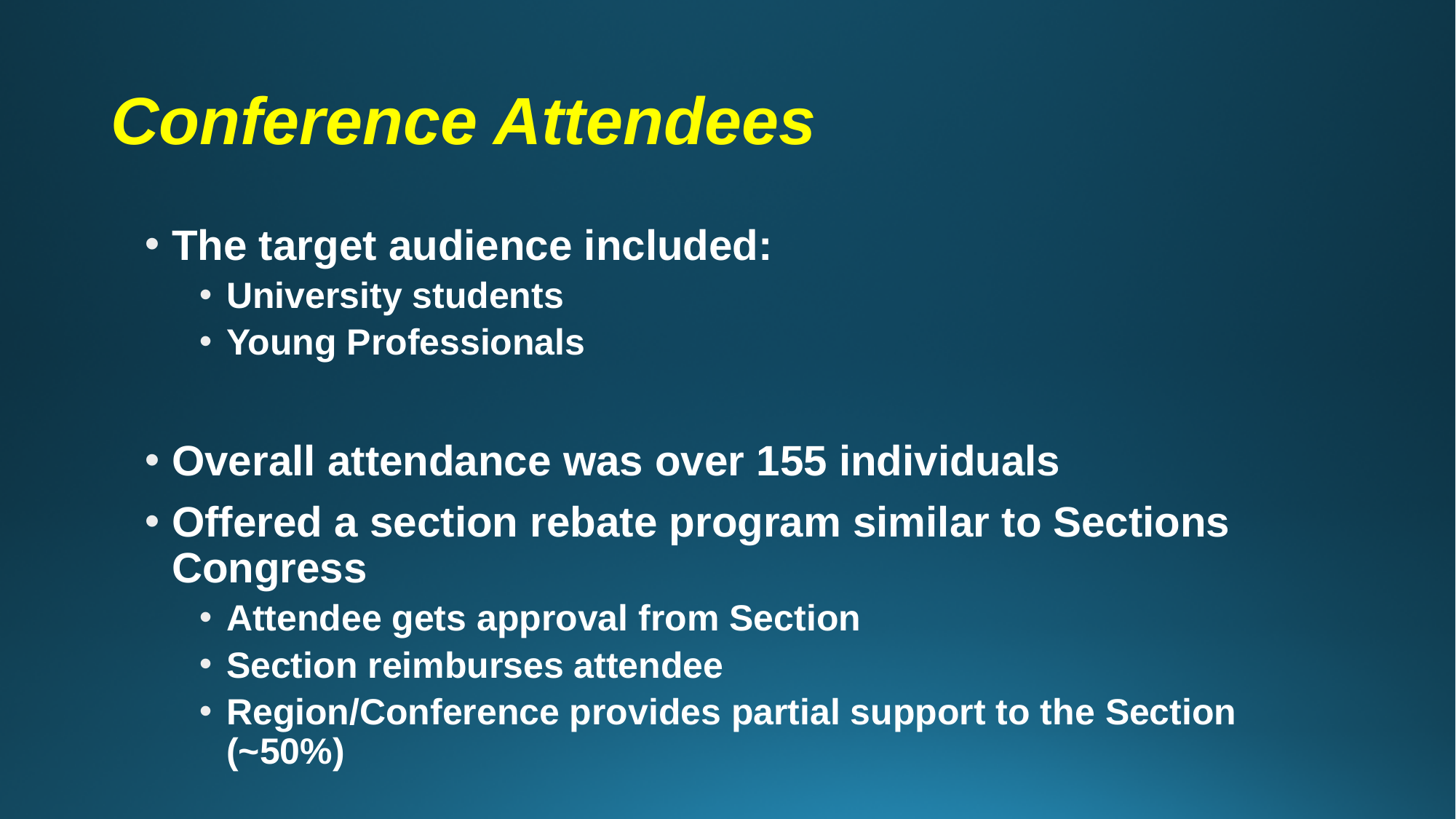

# Conference Attendees
The target audience included:
University students
Young Professionals

Overall attendance was over 155 individuals
Offered a section rebate program similar to Sections Congress
Attendee gets approval from Section
Section reimburses attendee
Region/Conference provides partial support to the Section (~50%)